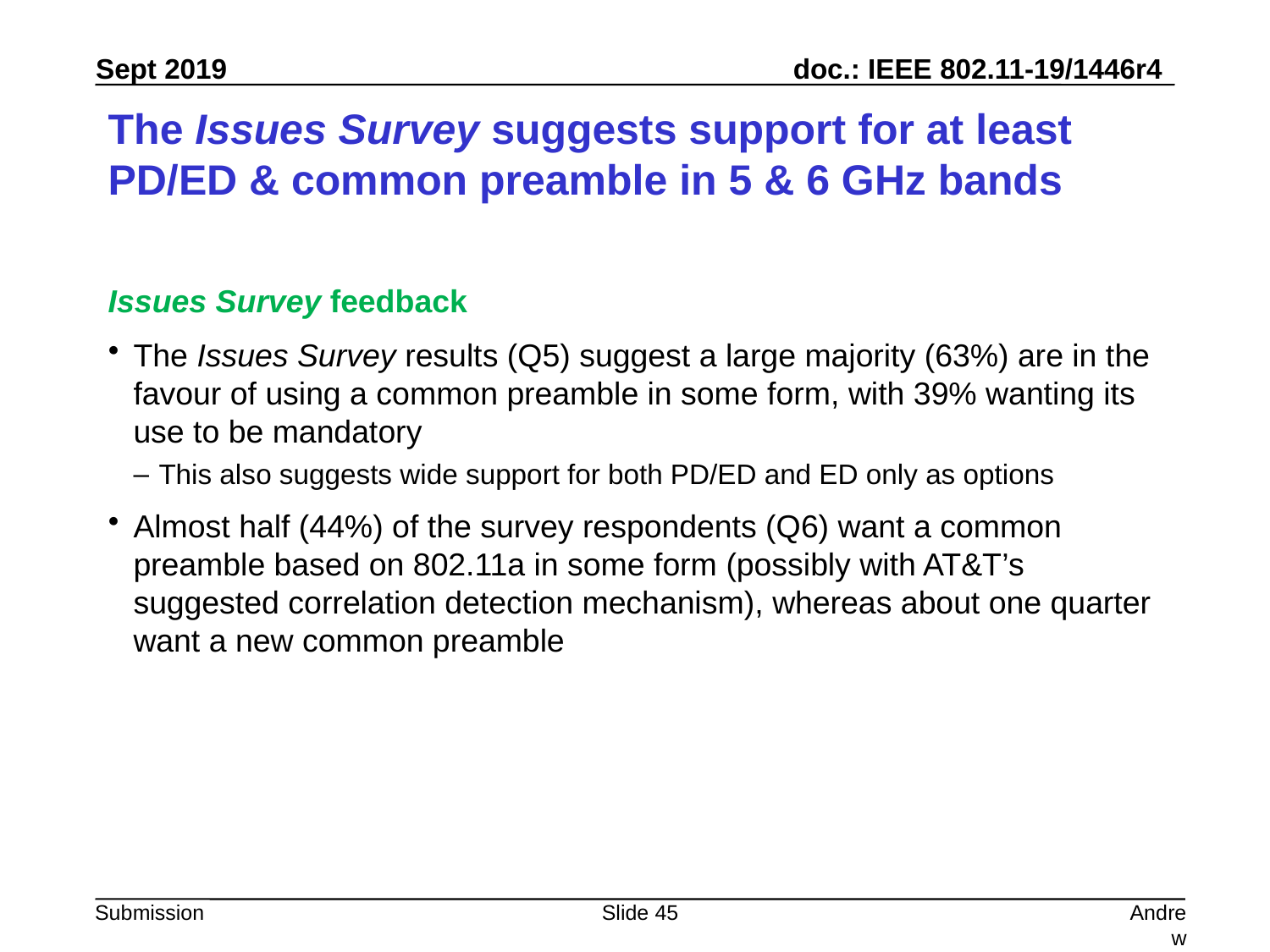

# The Issues Survey suggests support for at least PD/ED & common preamble in 5 & 6 GHz bands
Issues Survey feedback
The Issues Survey results (Q5) suggest a large majority (63%) are in the favour of using a common preamble in some form, with 39% wanting its use to be mandatory
This also suggests wide support for both PD/ED and ED only as options
Almost half (44%) of the survey respondents (Q6) want a common preamble based on 802.11a in some form (possibly with AT&T’s suggested correlation detection mechanism), whereas about one quarter want a new common preamble

Slide 45
Andrew Myles, Cisco